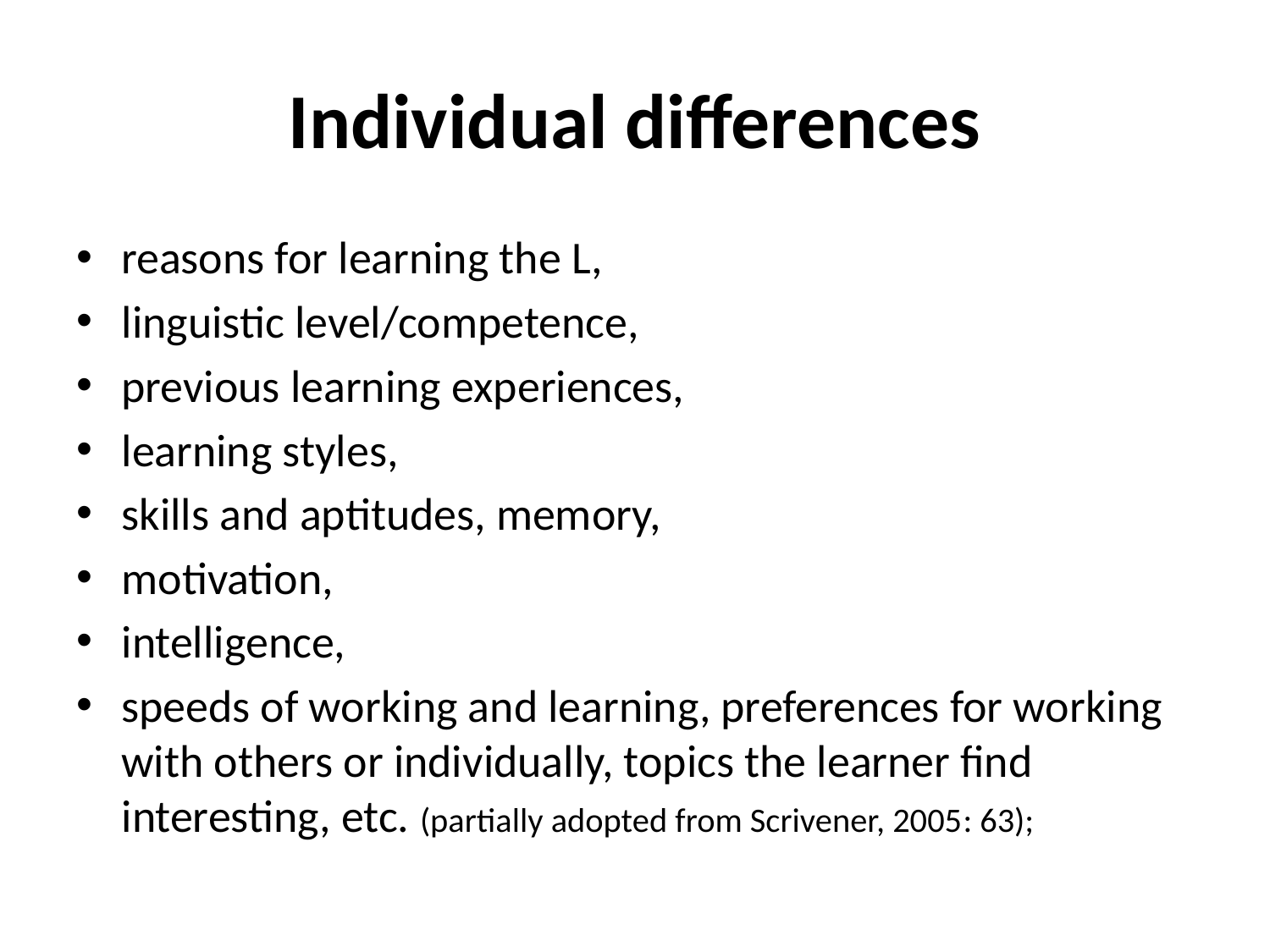

# Individual differences
reasons for learning the L,
linguistic level/competence,
previous learning experiences,
learning styles,
skills and aptitudes, memory,
motivation,
intelligence,
speeds of working and learning, preferences for working with others or individually, topics the learner find interesting, etc. (partially adopted from Scrivener, 2005: 63);